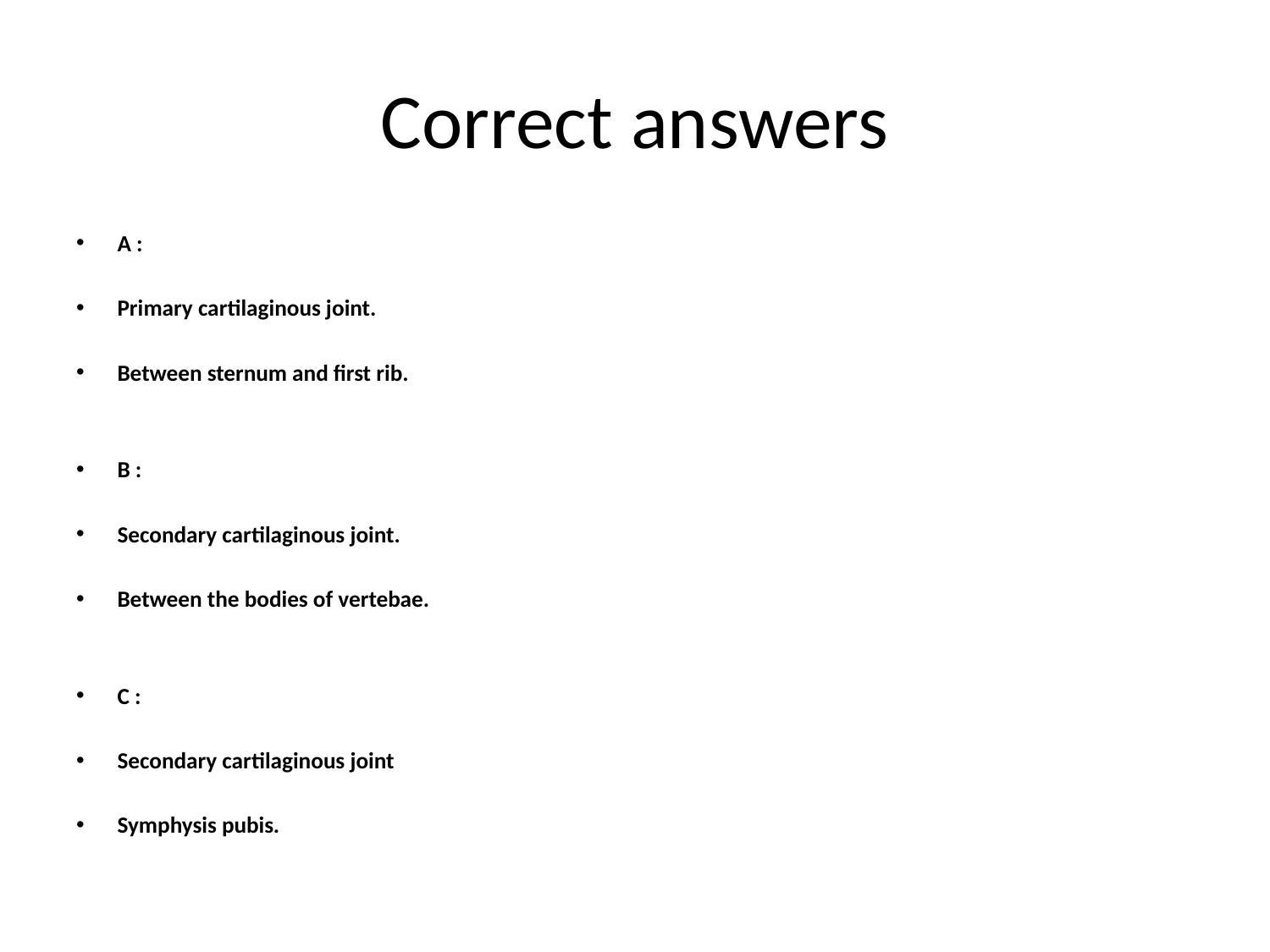

# Correct answers
A :

Primary cartilaginous joint.

Between sternum and first rib.

B :

Secondary cartilaginous joint.

Between the bodies of vertebae.

C :

Secondary cartilaginous joint

Symphysis pubis.